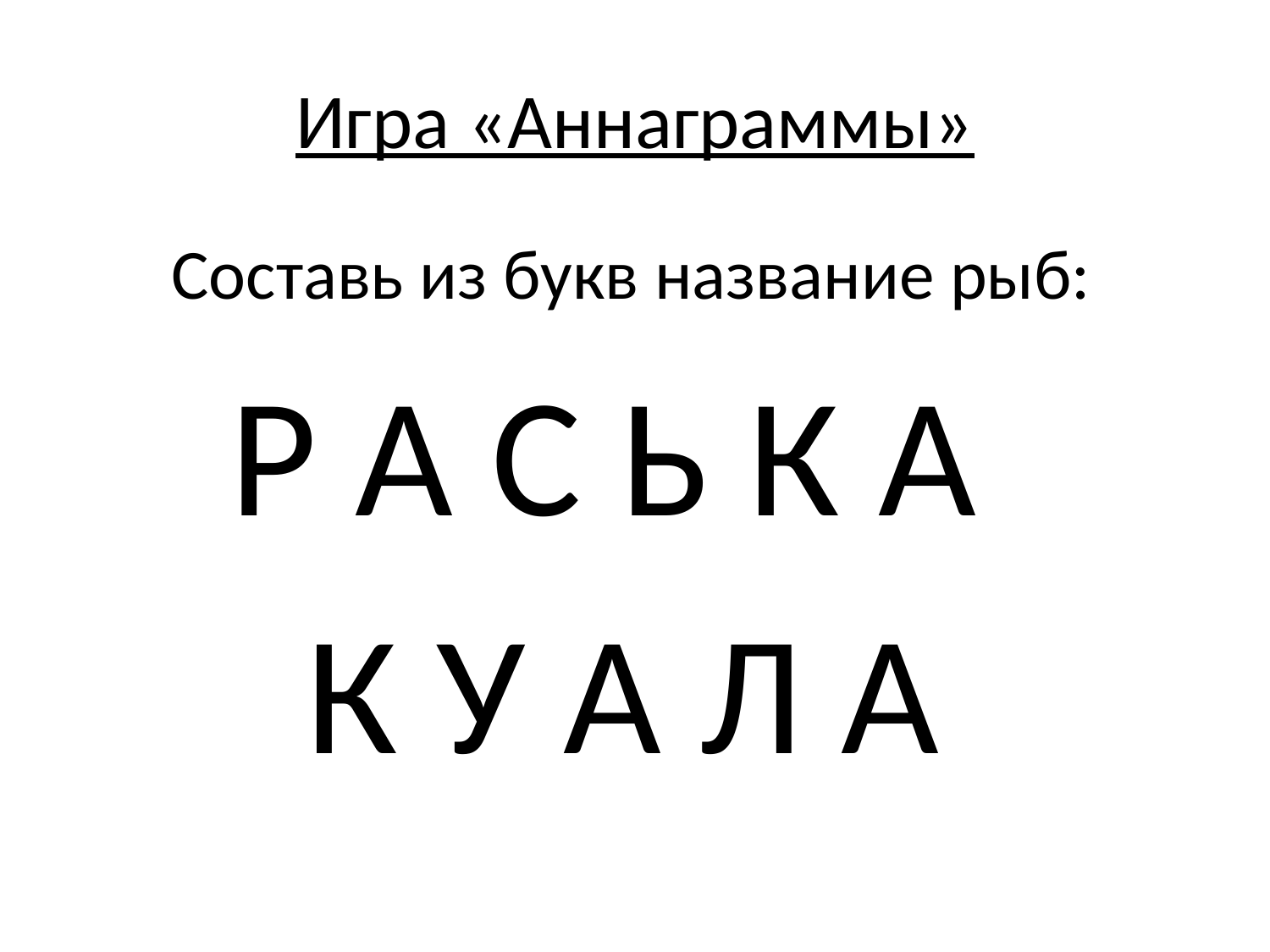

# Игра «Аннаграммы»
      Составь из букв название рыб:
    Р А С Ь К А
      К У А Л А